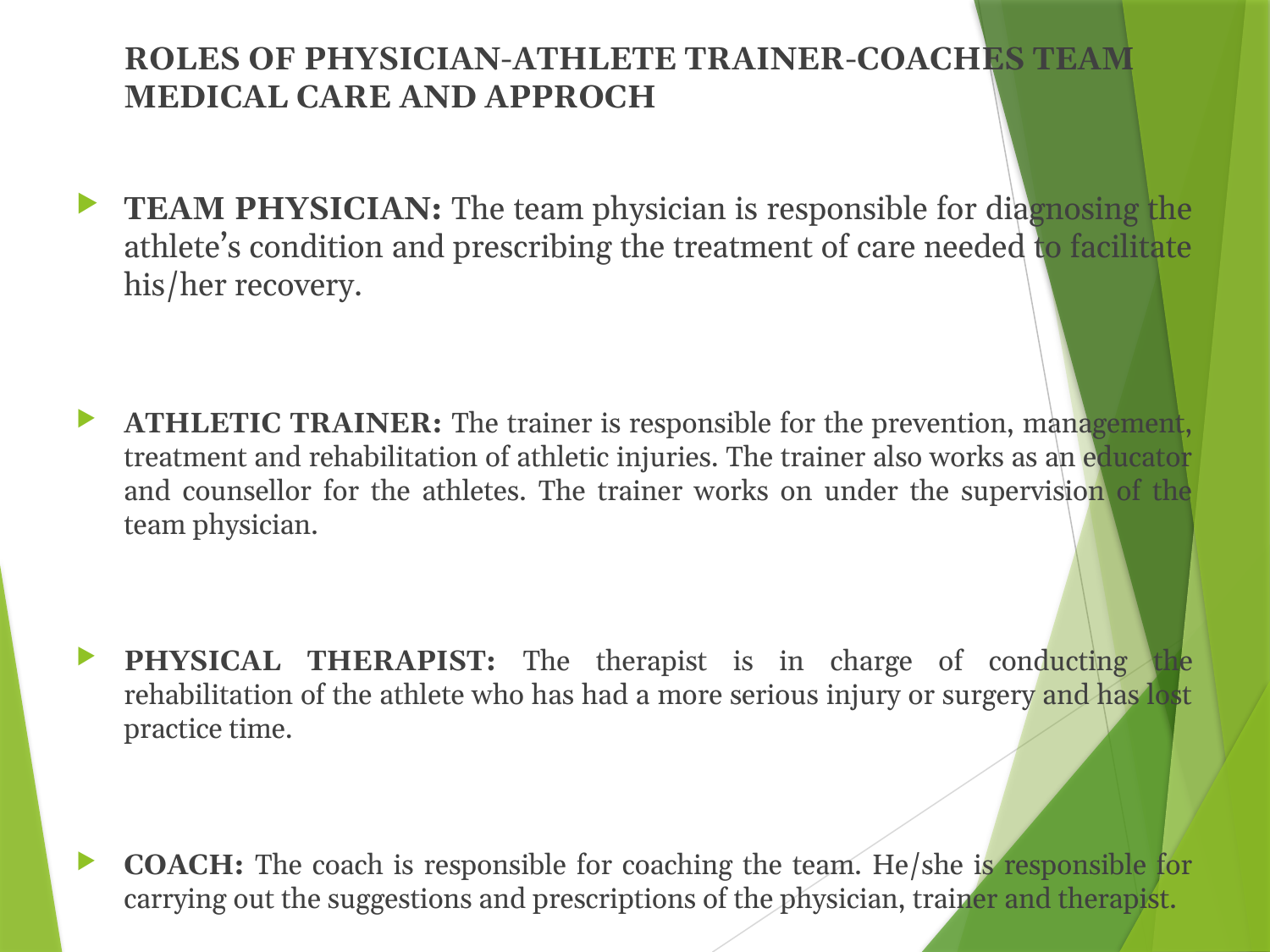

ROLES OF PHYSICIAN-ATHLETE TRAINER-COACHES TEAM MEDICAL CARE AND APPROCH

TEAM PHYSICIAN: The team physician is responsible for diagnosing the athlete’s condition and prescribing the treatment of care needed to facilitate his/her recovery.

ATHLETIC TRAINER: The trainer is responsible for the prevention, management, treatment and rehabilitation of athletic injuries. The trainer also works as an educator and counsellor for the athletes. The trainer works on under the supervision of the team physician.

PHYSICAL THERAPIST: The therapist is in charge of conducting the rehabilitation of the athlete who has had a more serious injury or surgery and has lost practice time.

COACH: The coach is responsible for coaching the team. He/she is responsible for carrying out the suggestions and prescriptions of the physician, trainer and therapist.